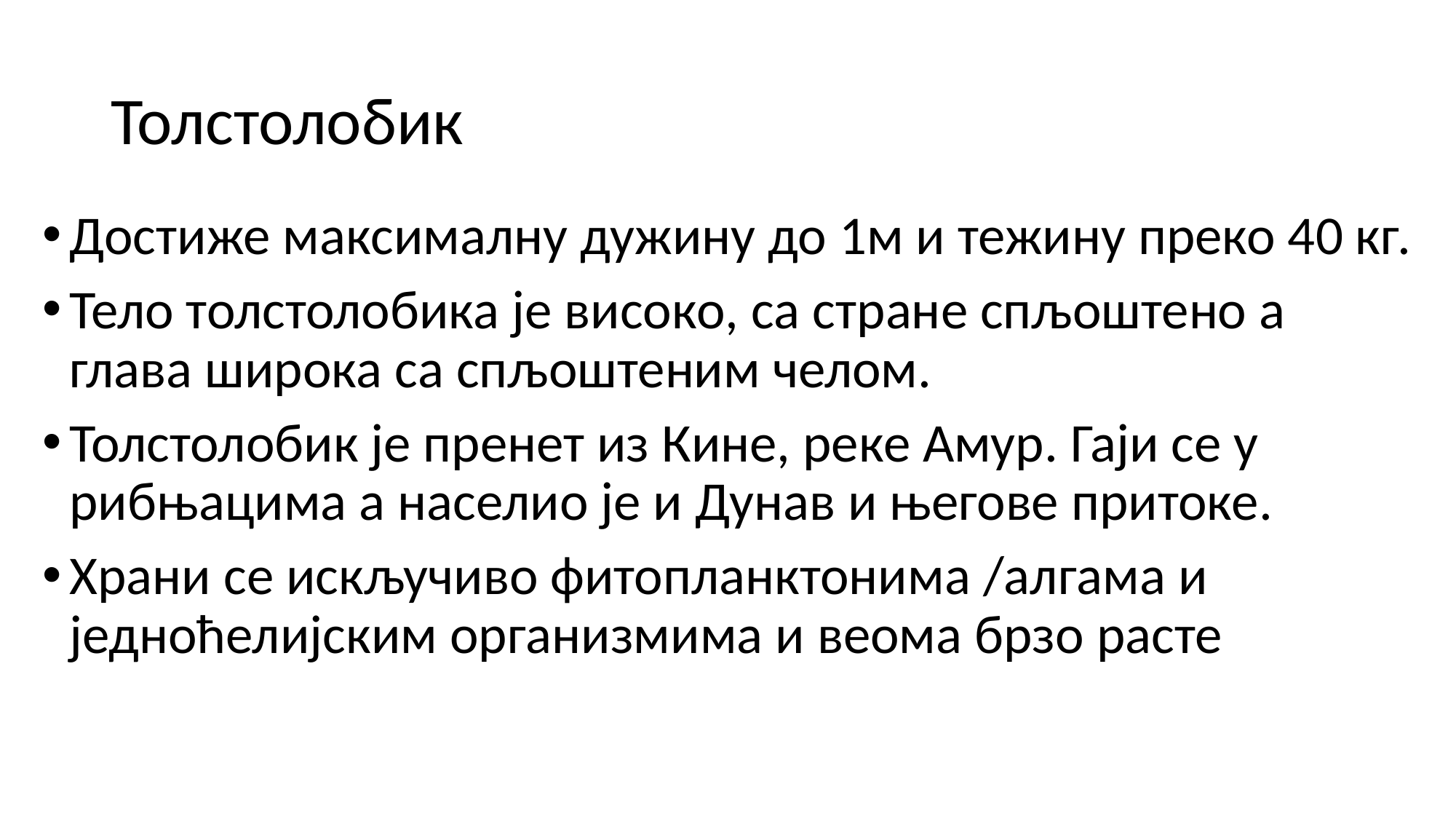

# Толстолобик
Достиже максималну дужину до 1м и тежину преко 40 кг.
Тело толстолобика је високо, са стране спљоштено а глава широка са спљоштеним челом.
Толстолобик је пренет из Кине, реке Амур. Гаји се у рибњацима а населио је и Дунав и његове притоке.
Храни се искључиво фитопланктонима /алгама и једноћелијским организмима и веома брзо расте